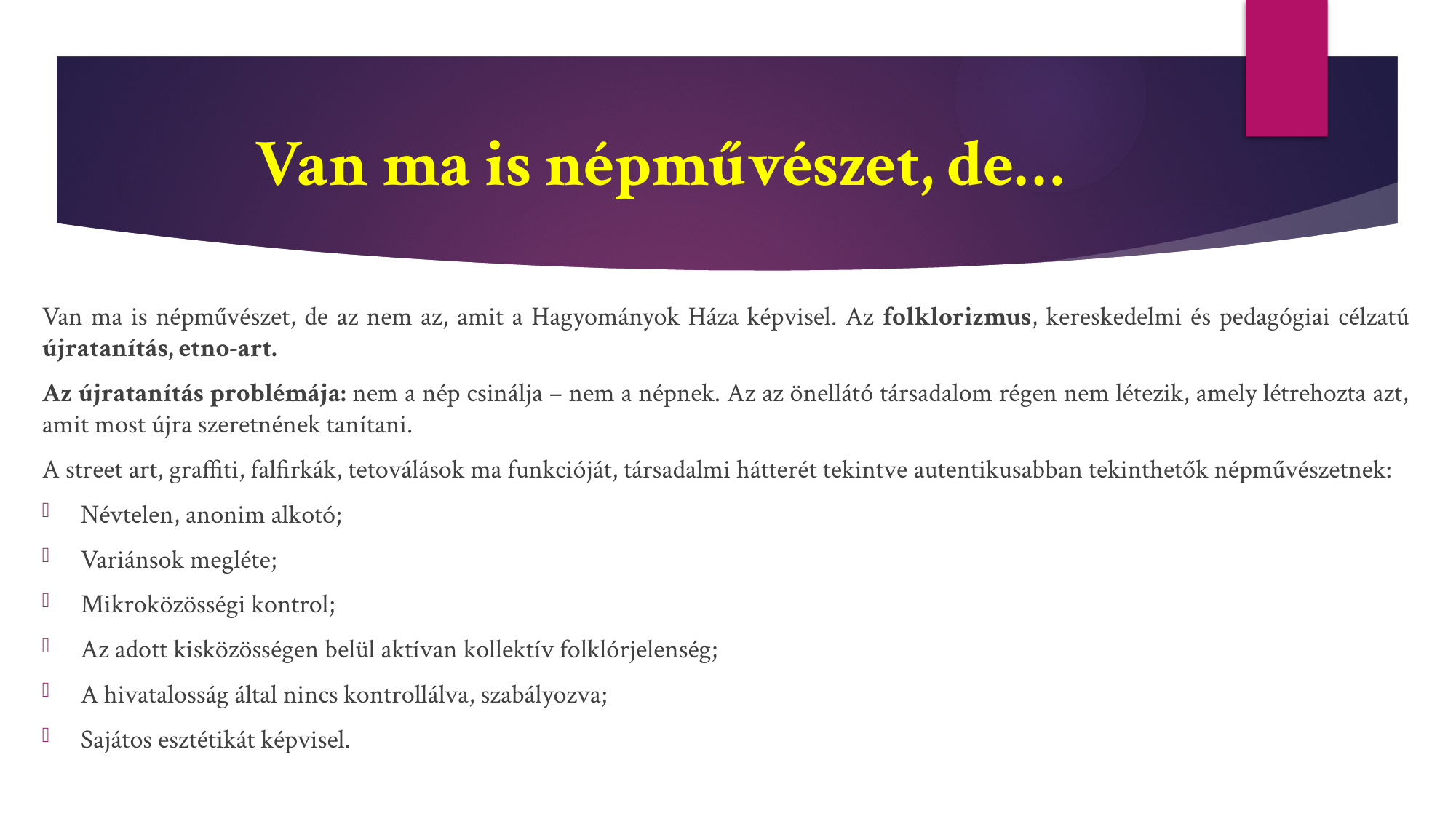

# Van ma is népművészet, de…
Van ma is népművészet, de az nem az, amit a Hagyományok Háza képvisel. Az folklorizmus, kereskedelmi és pedagógiai célzatú újratanítás, etno-art.
Az újratanítás problémája: nem a nép csinálja – nem a népnek. Az az önellátó társadalom régen nem létezik, amely létrehozta azt, amit most újra szeretnének tanítani.
A street art, graffiti, falfirkák, tetoválások ma funkcióját, társadalmi hátterét tekintve autentikusabban tekinthetők népművészetnek:
Névtelen, anonim alkotó;
Variánsok megléte;
Mikroközösségi kontrol;
Az adott kisközösségen belül aktívan kollektív folklórjelenség;
A hivatalosság által nincs kontrollálva, szabályozva;
Sajátos esztétikát képvisel.